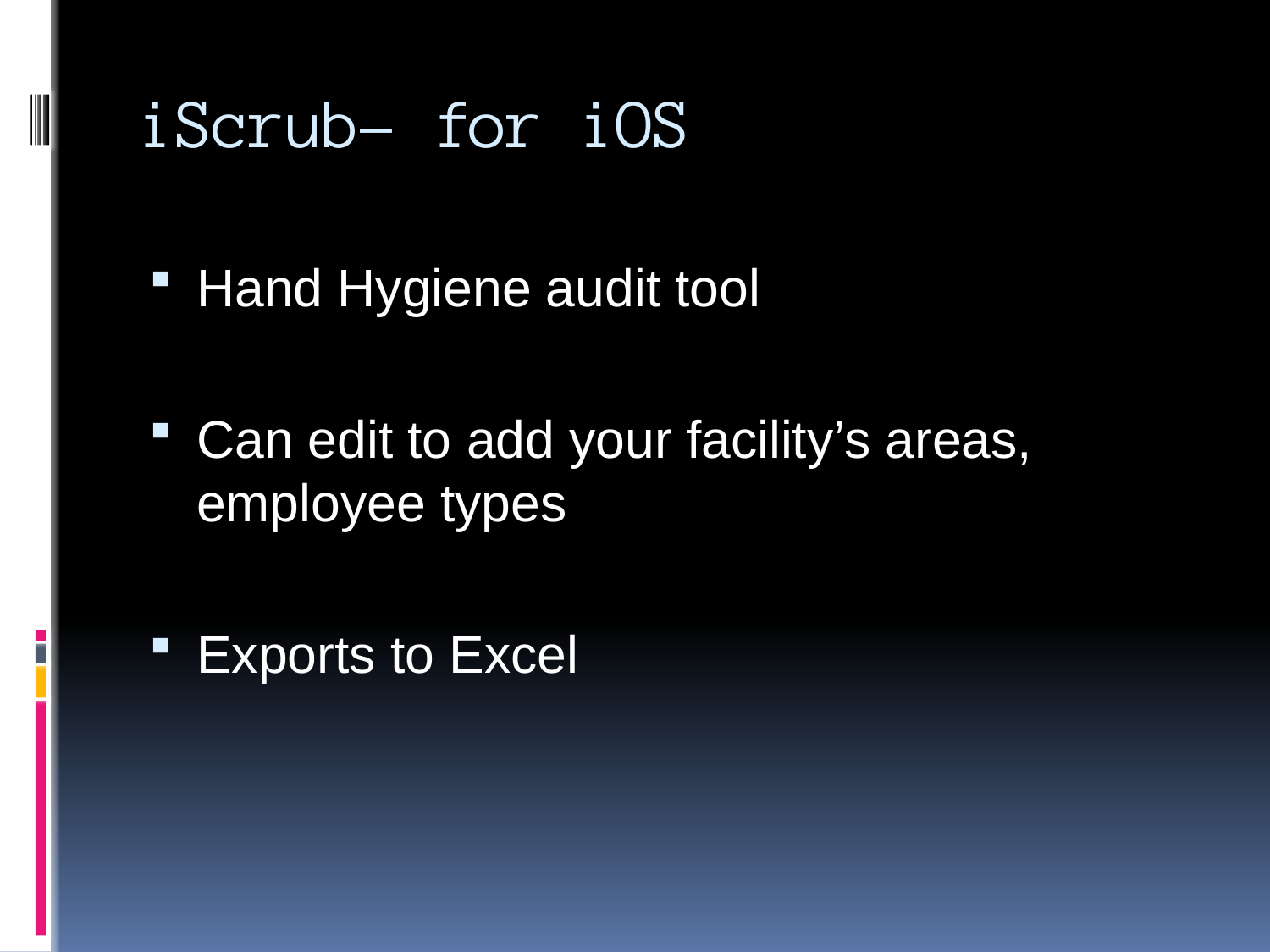

# iScrub- for iOS
Hand Hygiene audit tool

Can edit to add your facility’s areas, employee types

Exports to Excel